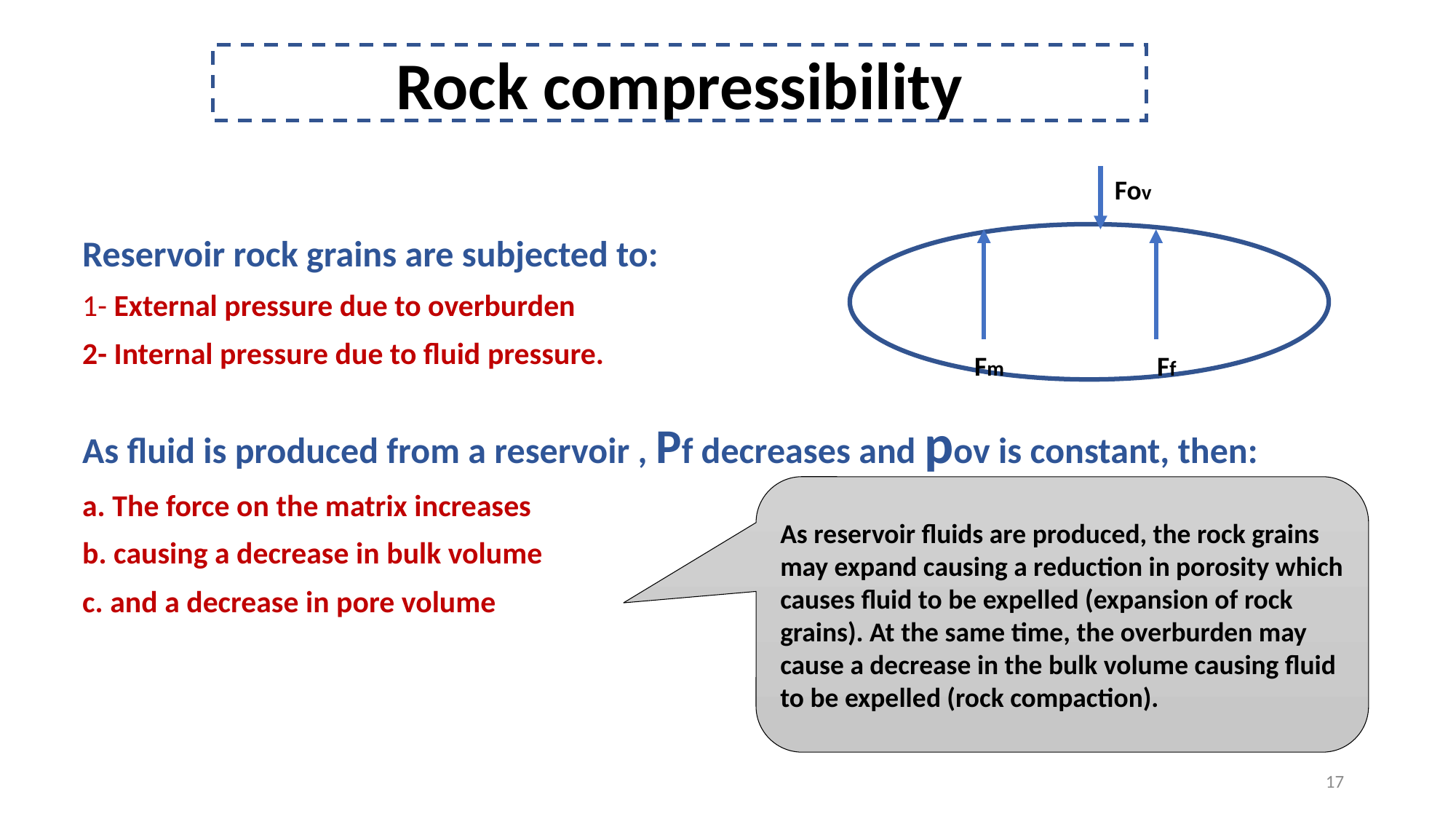

Rock compressibility
Fov

Reservoir rock grains are subjected to:
1- External pressure due to overburden
2- Internal pressure due to fluid pressure.

As fluid is produced from a reservoir , Pf decreases and pov is constant, then:
a. The force on the matrix increases
b. causing a decrease in bulk volume
c. and a decrease in pore volume

Fm
Ff
As reservoir fluids are produced, the rock grains
may expand causing a reduction in porosity which
causes fluid to be expelled (expansion of rock
grains). At the same time, the overburden may cause a decrease in the bulk volume causing fluid to be expelled (rock compaction).
17